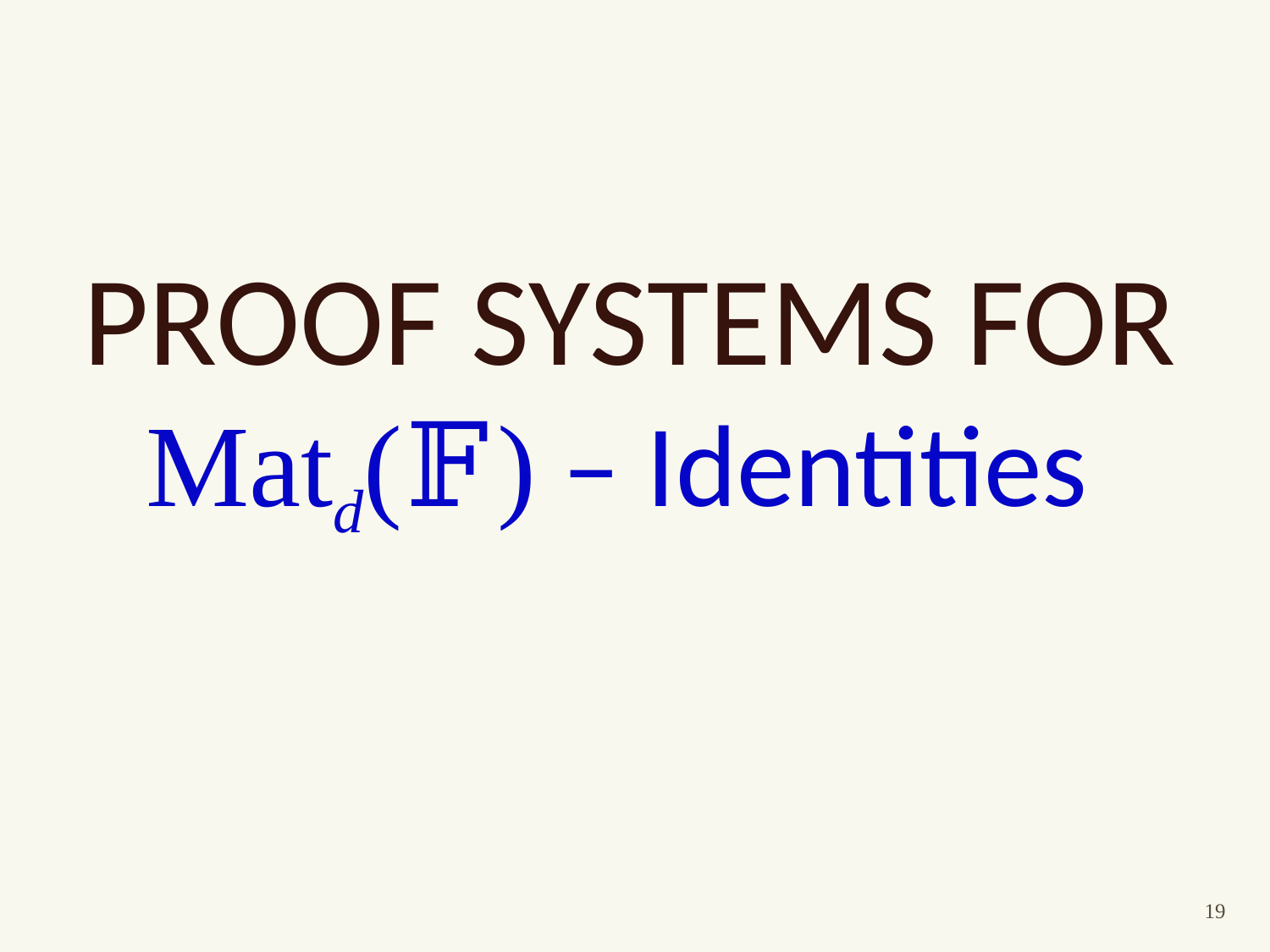

# proof systems for Matd(𝔽) – Identities
19